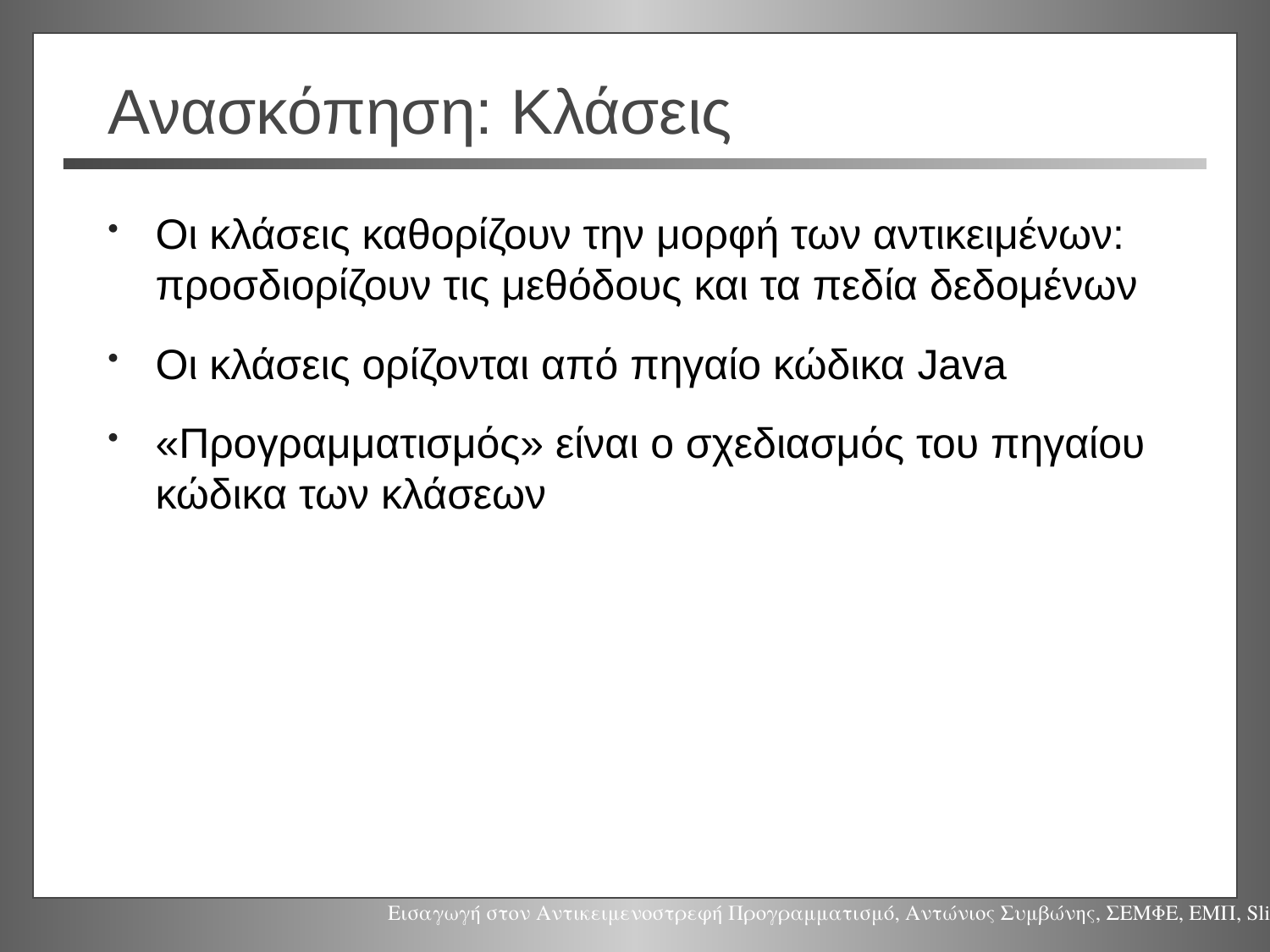

Οι κλάσεις καθορίζουν την μορφή των αντικειμένων: προσδιορίζουν τις μεθόδους και τα πεδία δεδομένων

Οι κλάσεις ορίζονται από πηγαίο κώδικα Java

«Προγραμματισμός» είναι ο σχεδιασμός του πηγαίου κώδικα των κλάσεων
# Ανασκόπηση: Κλάσεις